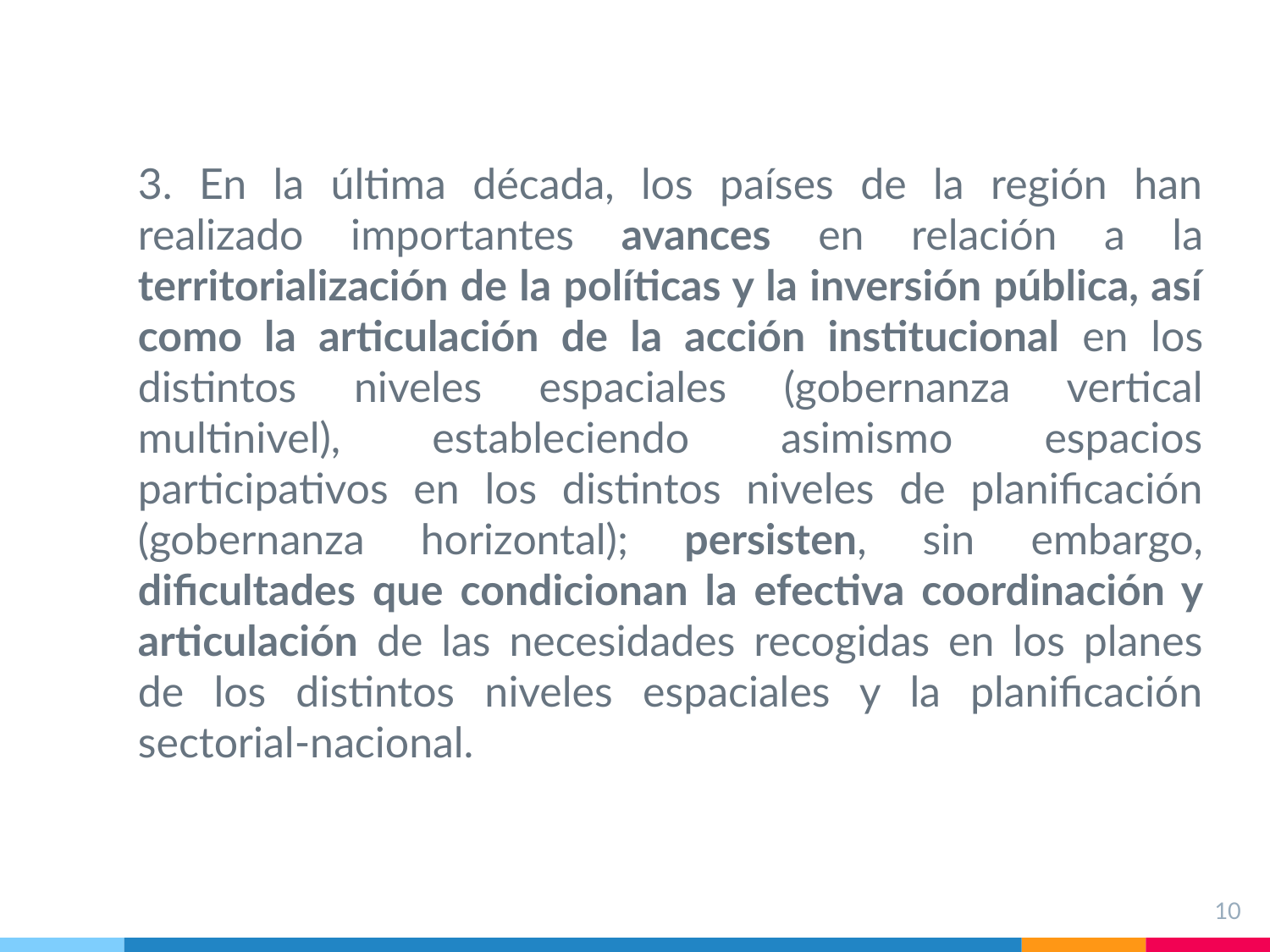

3. En la última década, los países de la región han realizado importantes avances en relación a la territorialización de la políticas y la inversión pública, así como la articulación de la acción institucional en los distintos niveles espaciales (gobernanza vertical multinivel), estableciendo asimismo espacios participativos en los distintos niveles de planificación (gobernanza horizontal); persisten, sin embargo, dificultades que condicionan la efectiva coordinación y articulación de las necesidades recogidas en los planes de los distintos niveles espaciales y la planificación sectorial-nacional.
10